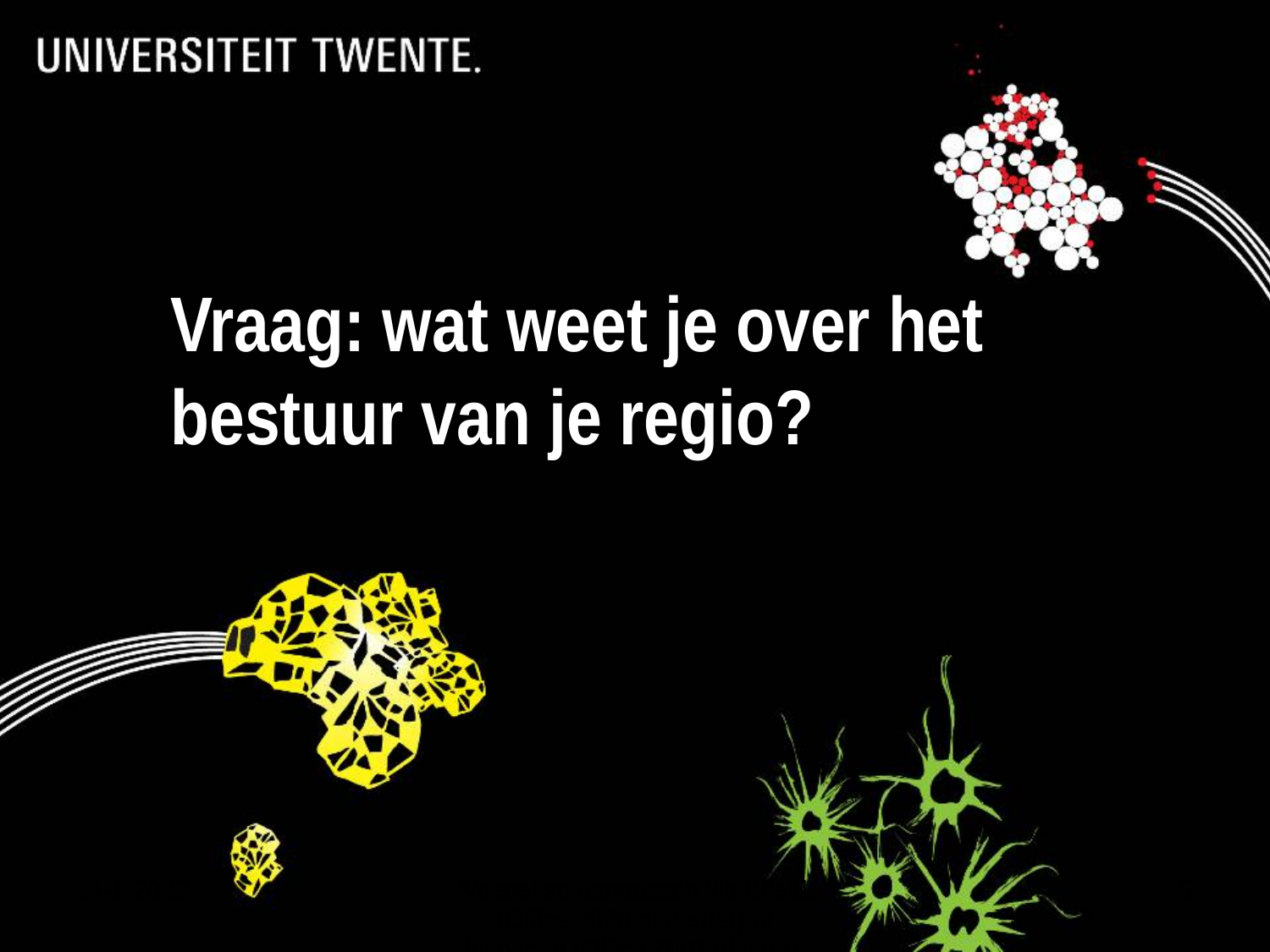

# Vraag: wat weet je over het bestuur van je regio?
31-1-2022
Voettekst: aanpassen via Beeld (Office 2003 of eerder) of Invoegen (Office 2007 of later), vervolgens 'Koptekst en voettekst'
5